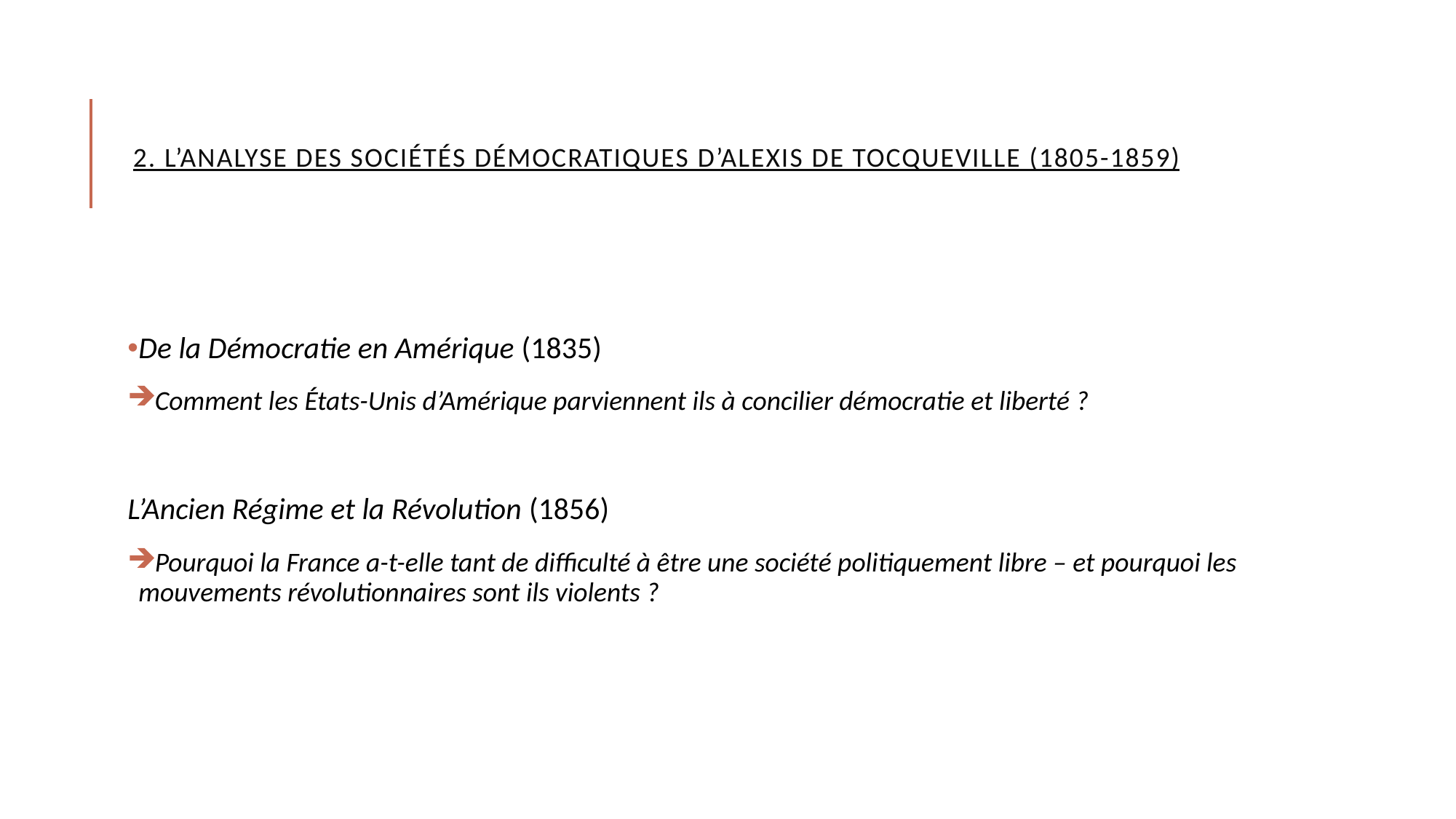

# 2. L’analyse des sociétés démocratiques d’Alexis de Tocqueville (1805-1859)

De la Démocratie en Amérique (1835)
Comment les États-Unis d’Amérique parviennent ils à concilier démocratie et liberté ?

L’Ancien Régime et la Révolution (1856)
Pourquoi la France a-t-elle tant de difficulté à être une société politiquement libre – et pourquoi les mouvements révolutionnaires sont ils violents ?